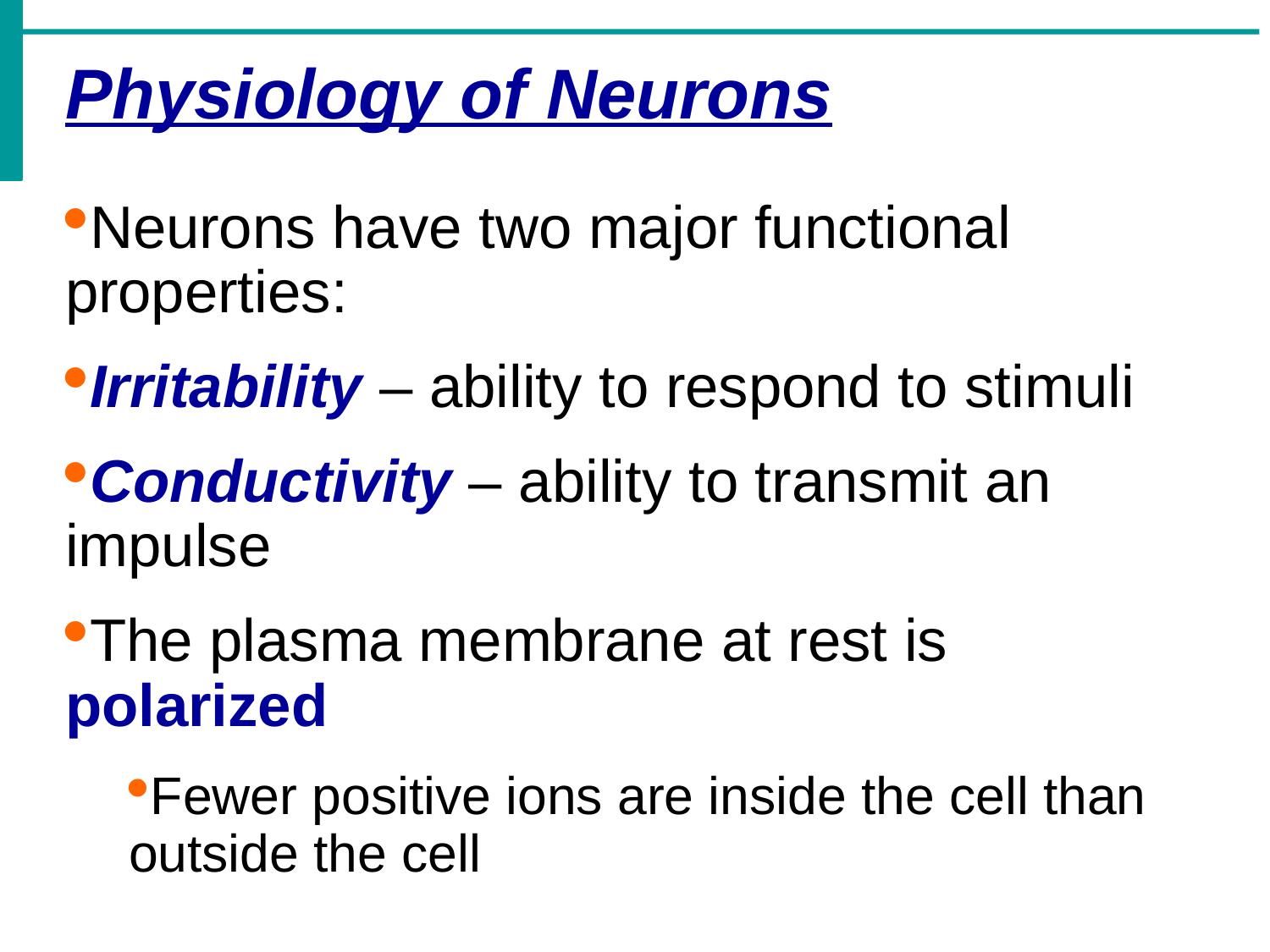

Physiology of Neurons
Neurons have two major functional properties:
Irritability – ability to respond to stimuli
Conductivity – ability to transmit an impulse
The plasma membrane at rest is polarized
Fewer positive ions are inside the cell than outside the cell